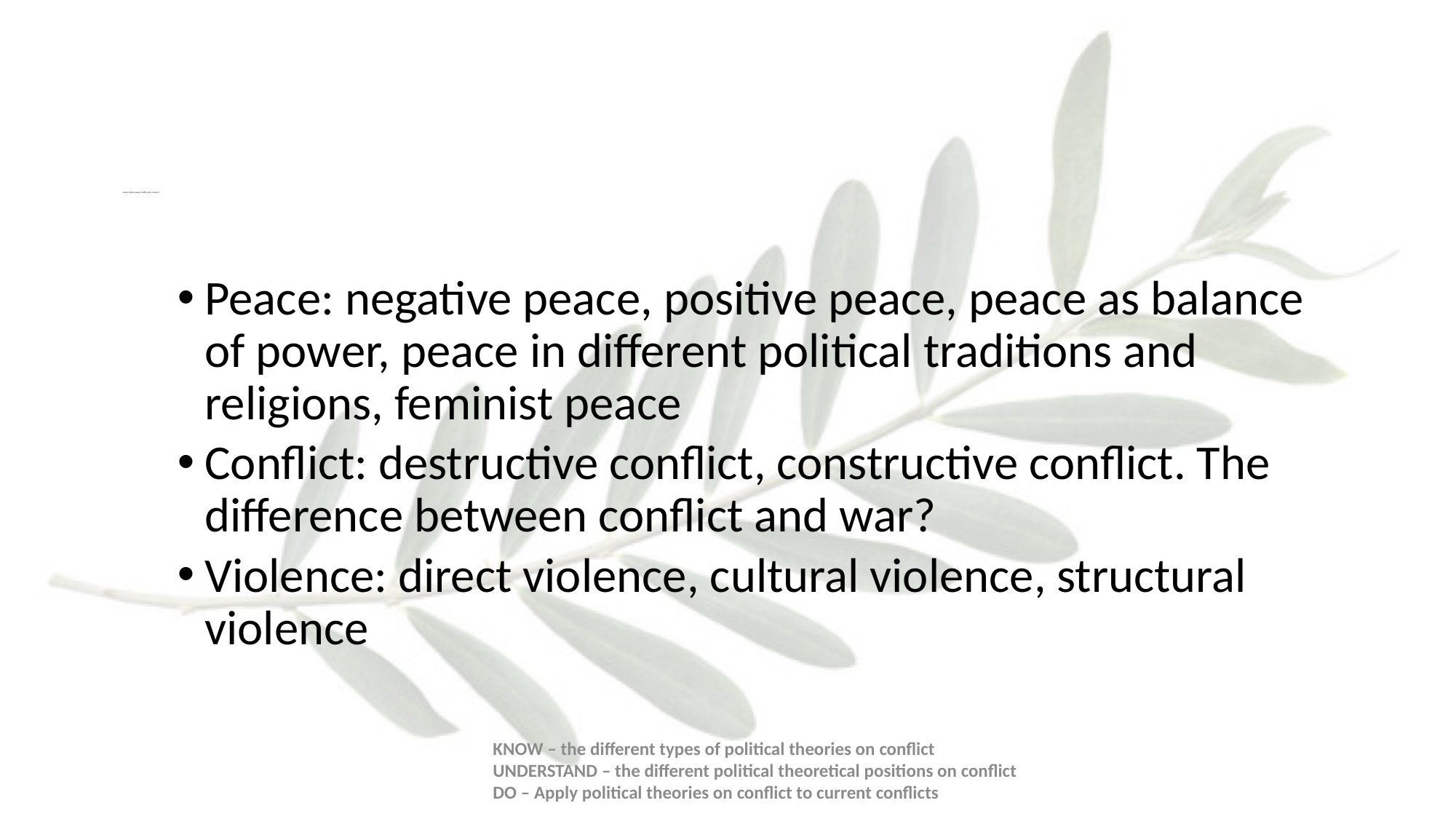

# How to define: peace, conflict and  violence ?

Peace: negative peace, positive peace, peace as balance of power, peace in different political traditions and religions, feminist peace
Conflict: destructive conflict, constructive conflict. The difference between conflict and war?
Violence: direct violence, cultural violence, structural violence

KNOW – the different types of political theories on conflict
UNDERSTAND – the different political theoretical positions on conflict
DO – Apply political theories on conflict to current conflicts